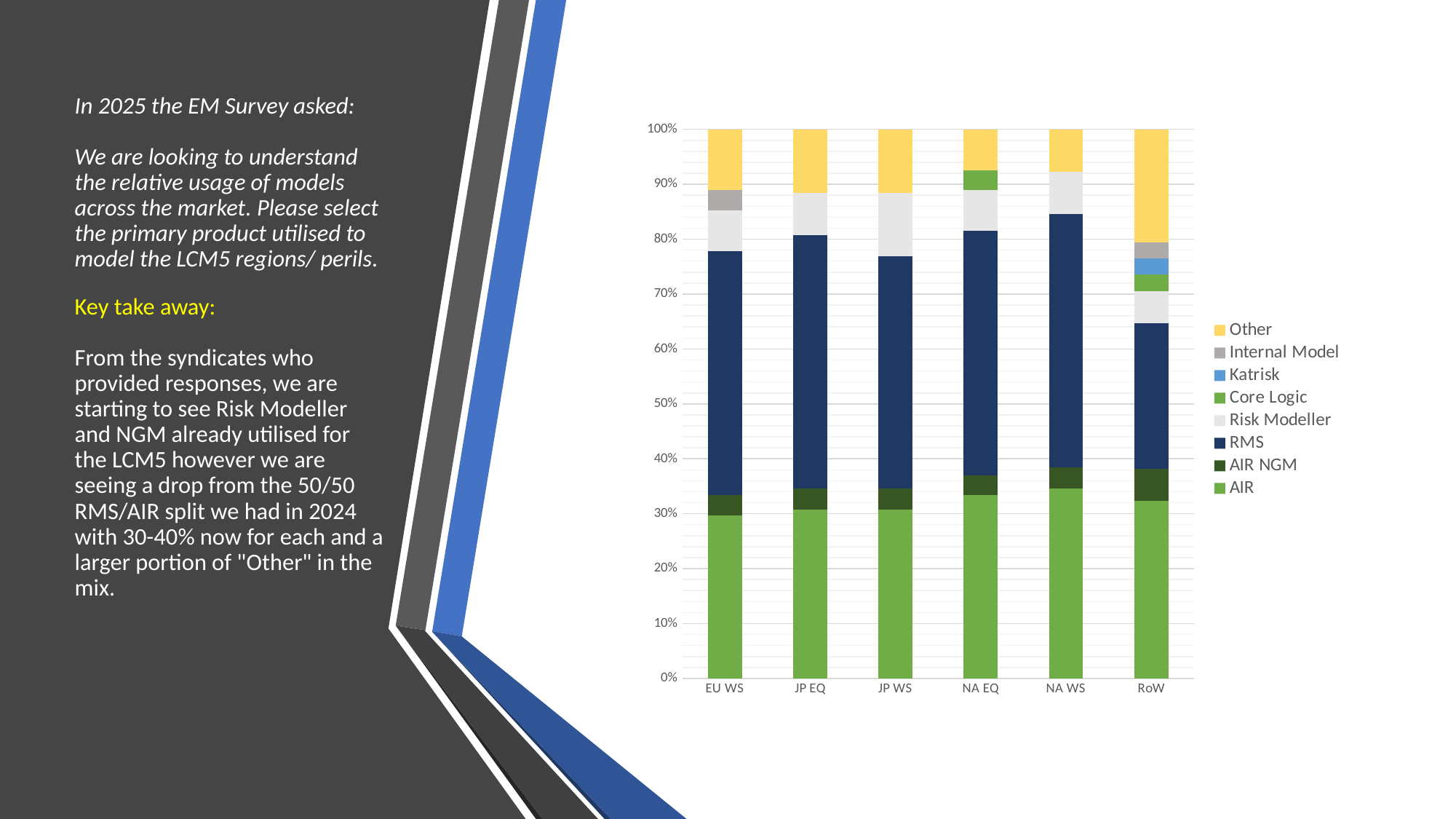

# In 2025 the EM Survey asked: We are looking to understand the relative usage of models across the market. Please select the primary product utilised to model the LCM5 regions/ perils. Key take away: From the syndicates who provided responses, we are starting to see Risk Modeller and NGM already utilised for the LCM5 however we are seeing a drop from the 50/50 RMS/AIR split we had in 2024 with 30-40% now for each and a larger portion of "Other" in the mix.

### Chart

| Category | AIR | AIR NGM | RMS | Risk Modeller | Core Logic | Katrisk | Internal Model | Other |
|---|---|---|---|---|---|---|---|---|
| EU WS | 8.0 | 1.0 | 12.0 | 2.0 | None | None | 1.0 | 3.0 |
| JP EQ | 8.0 | 1.0 | 12.0 | 2.0 | None | None | None | 3.0 |
| JP WS | 8.0 | 1.0 | 11.0 | 3.0 | None | None | None | 3.0 |
| NA EQ | 9.0 | 1.0 | 12.0 | 2.0 | 1.0 | None | None | 2.0 |
| NA WS | 9.0 | 1.0 | 12.0 | 2.0 | None | None | None | 2.0 |
| RoW | 11.0 | 2.0 | 9.0 | 2.0 | 1.0 | 1.0 | 1.0 | 7.0 |